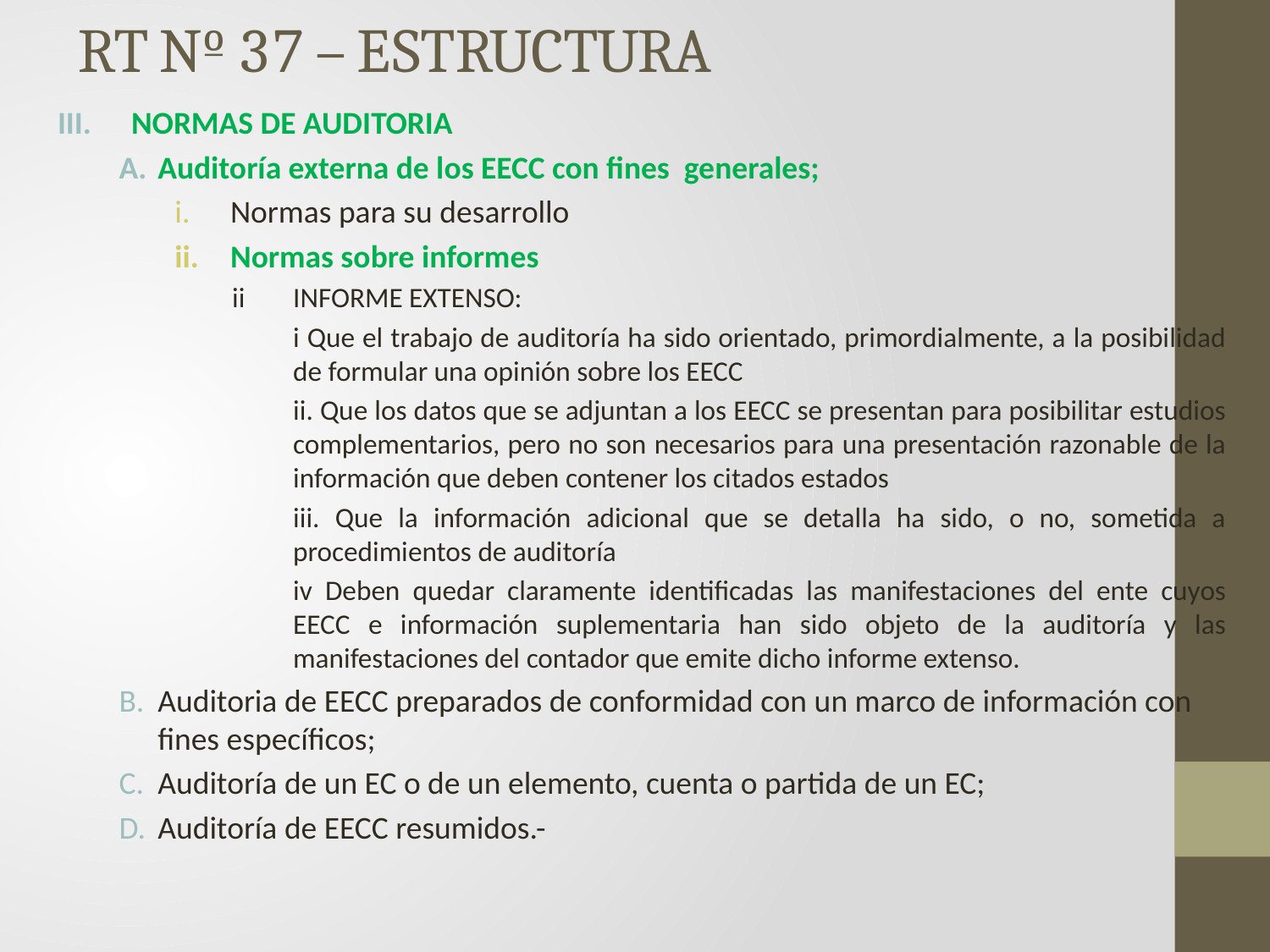

# RT Nº 37 – ESTRUCTURA
NORMAS DE AUDITORIA
Auditoría externa de los EECC con fines  generales;
Normas para su desarrollo
Normas sobre informes
ii 	INFORME EXTENSO:
	i Que el trabajo de auditoría ha sido orientado, primordialmente, a la posibilidad de formular una opinión sobre los EECC
	ii. Que los datos que se adjuntan a los EECC se presentan para posibilitar estudios complementarios, pero no son necesarios para una presentación razonable de la información que deben contener los citados estados
	iii. Que la información adicional que se detalla ha sido, o no, sometida a procedimientos de auditoría
	iv Deben quedar claramente identificadas las manifestaciones del ente cuyos EECC e información suplementaria han sido objeto de la auditoría y las manifestaciones del contador que emite dicho informe extenso.
Auditoria de EECC preparados de conformidad con un marco de información con fines específicos;
Auditoría de un EC o de un elemento, cuenta o partida de un EC;
Auditoría de EECC resumidos.-